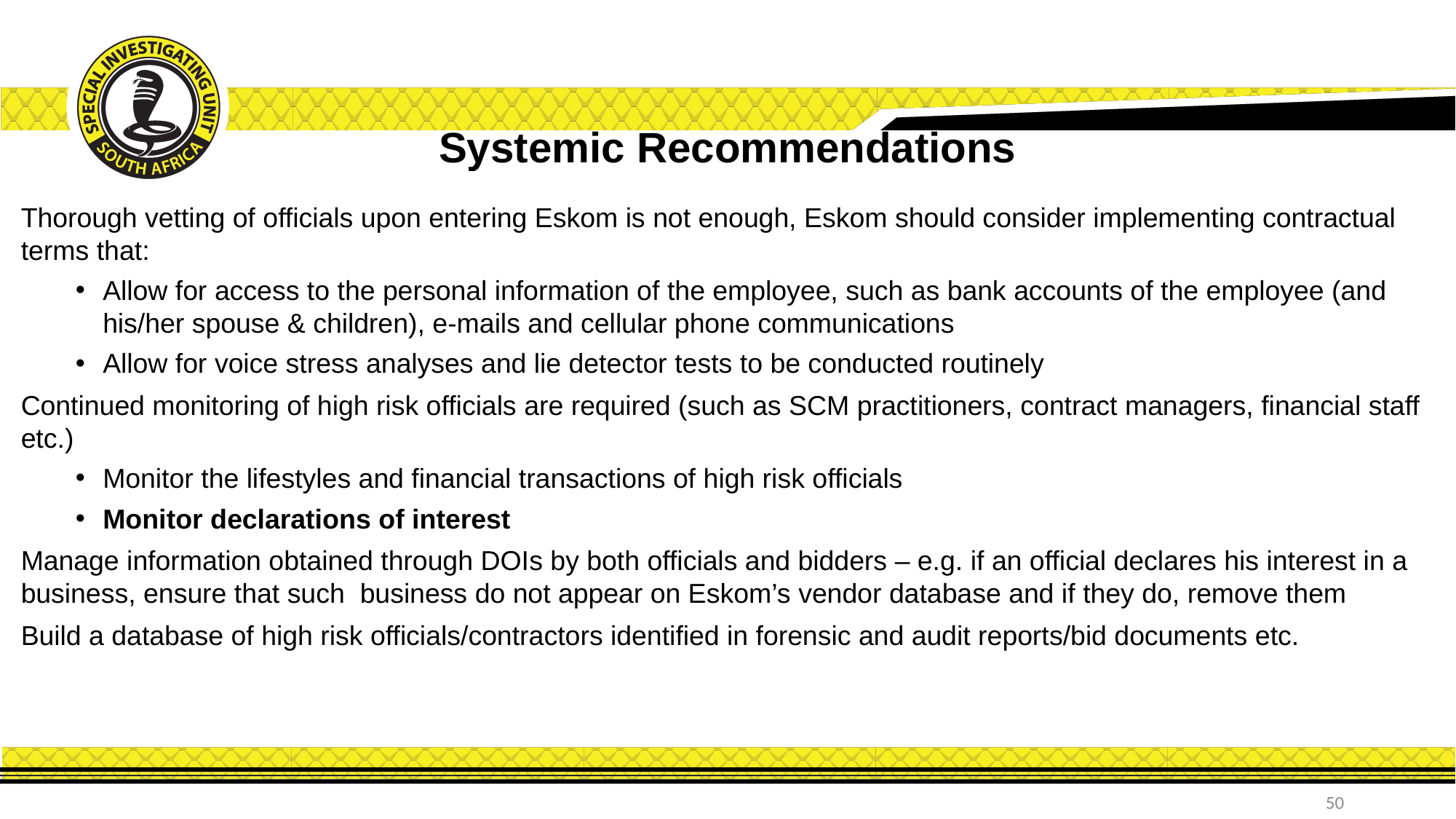

# Systemic Recommendations
Thorough vetting of officials upon entering Eskom is not enough, Eskom should consider implementing contractual terms that:
Allow for access to the personal information of the employee, such as bank accounts of the employee (and his/her spouse & children), e-mails and cellular phone communications
Allow for voice stress analyses and lie detector tests to be conducted routinely
Continued monitoring of high risk officials are required (such as SCM practitioners, contract managers, financial staff etc.)
Monitor the lifestyles and financial transactions of high risk officials
Monitor declarations of interest
Manage information obtained through DOIs by both officials and bidders – e.g. if an official declares his interest in a business, ensure that such  business do not appear on Eskom’s vendor database and if they do, remove them
Build a database of high risk officials/contractors identified in forensic and audit reports/bid documents etc.

50